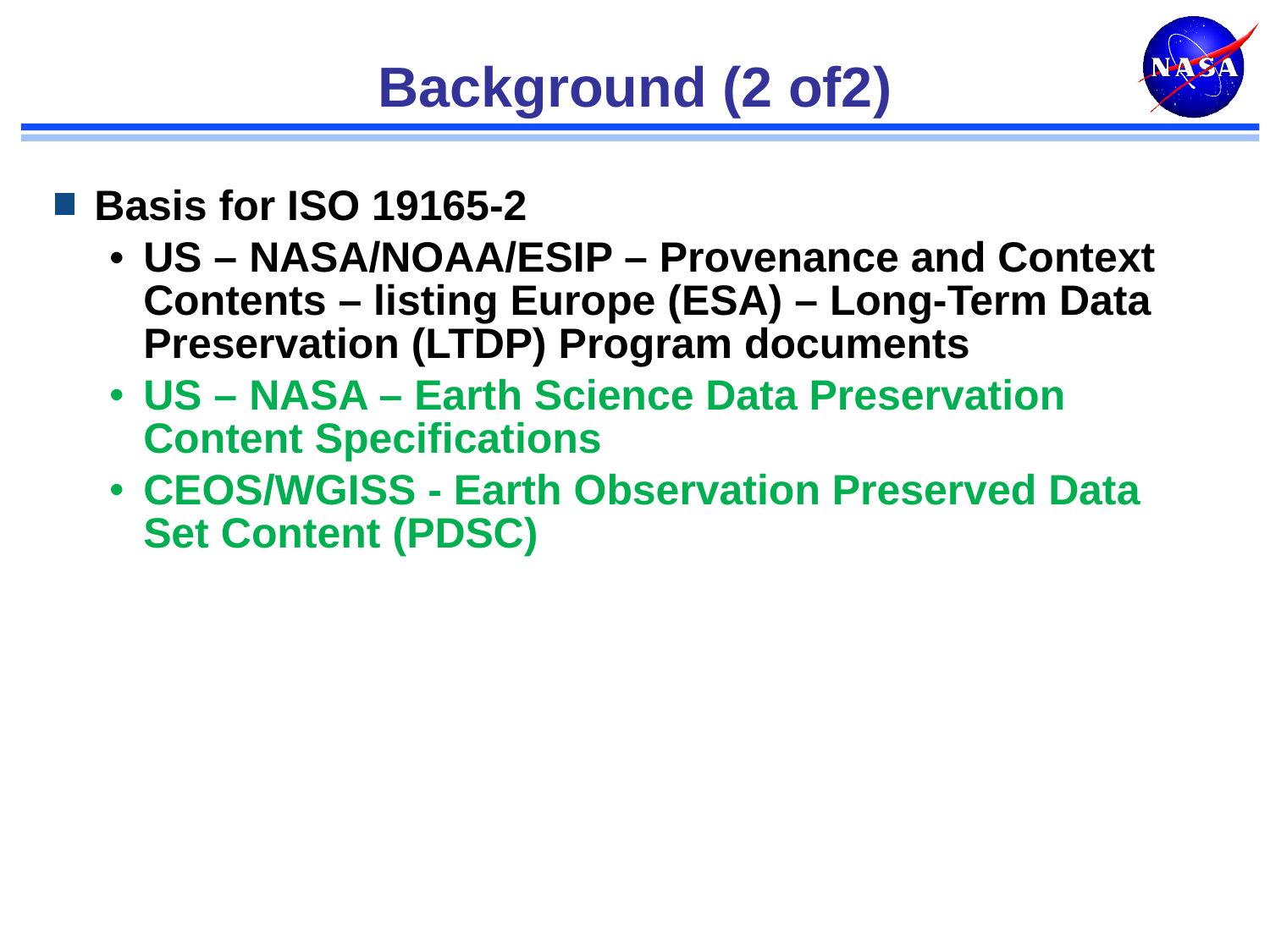

# Background (2 of2)
Basis for ISO 19165-2
US – NASA/NOAA/ESIP – Provenance and Context Contents – listing Europe (ESA) – Long-Term Data Preservation (LTDP) Program documents
US – NASA – Earth Science Data Preservation Content Specifications
CEOS/WGISS - Earth Observation Preserved Data Set Content (PDSC)